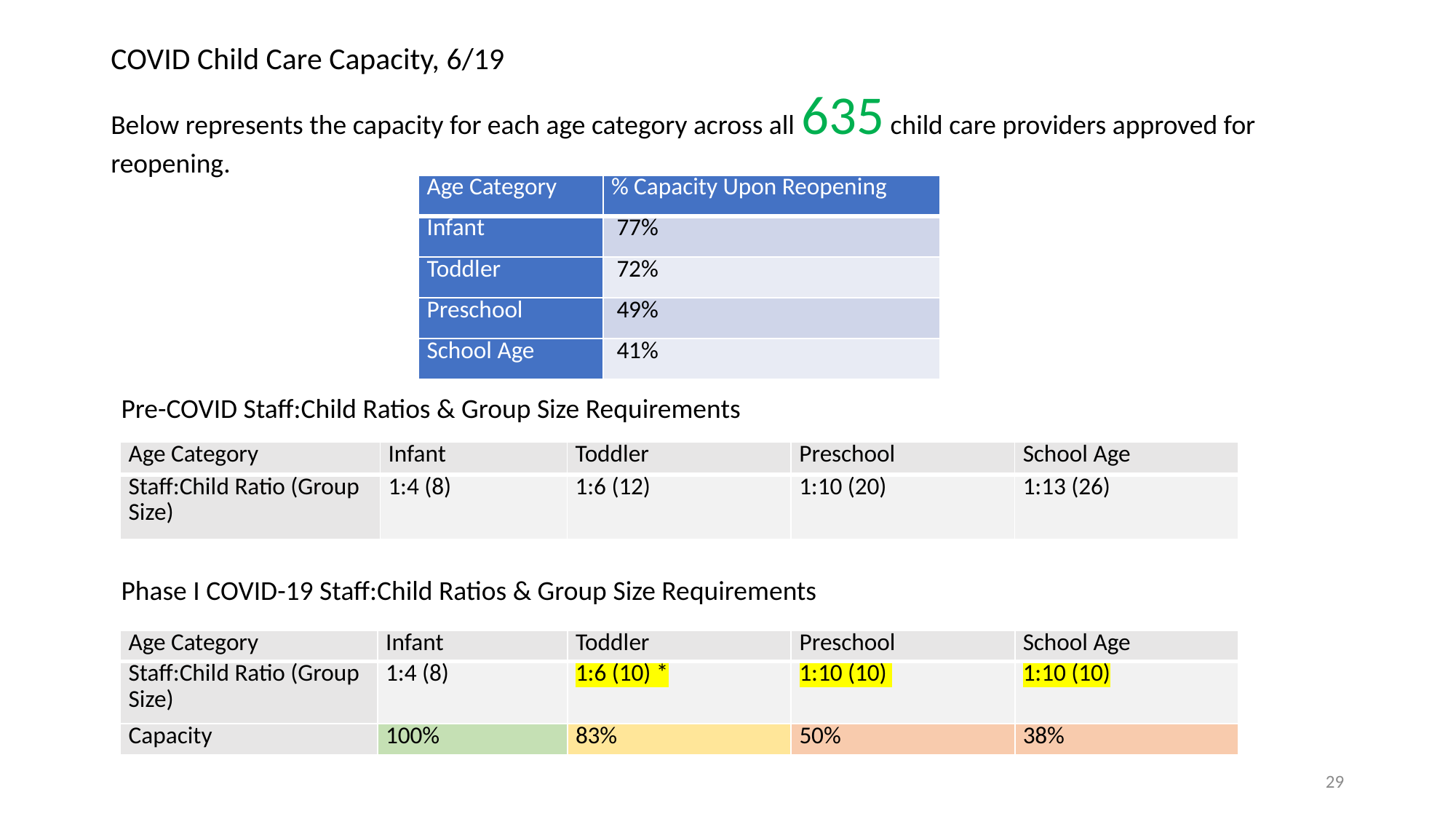

# COVID Child Care Capacity, 6/19
Below represents the capacity for each age category across all 635 child care providers approved for reopening.

| Age Category | % Capacity Upon Reopening |
| --- | --- |
| Infant | 77% |
| Toddler | 72% |
| Preschool | 49% |
| School Age | 41% |
Pre-COVID Staff:Child Ratios & Group Size Requirements
| Age Category | Infant | Toddler | Preschool | School Age |
| --- | --- | --- | --- | --- |
| Staff:Child Ratio (Group Size) | 1:4 (8) | 1:6 (12) | 1:10 (20) | 1:13 (26) |
Phase I COVID-19 Staff:Child Ratios & Group Size Requirements
| Age Category | Infant | Toddler | Preschool | School Age |
| --- | --- | --- | --- | --- |
| Staff:Child Ratio (Group Size) | 1:4 (8) | 1:6 (10) \* | 1:10 (10) | 1:10 (10) |
| Capacity | 100% | 83% | 50% | 38% |
29